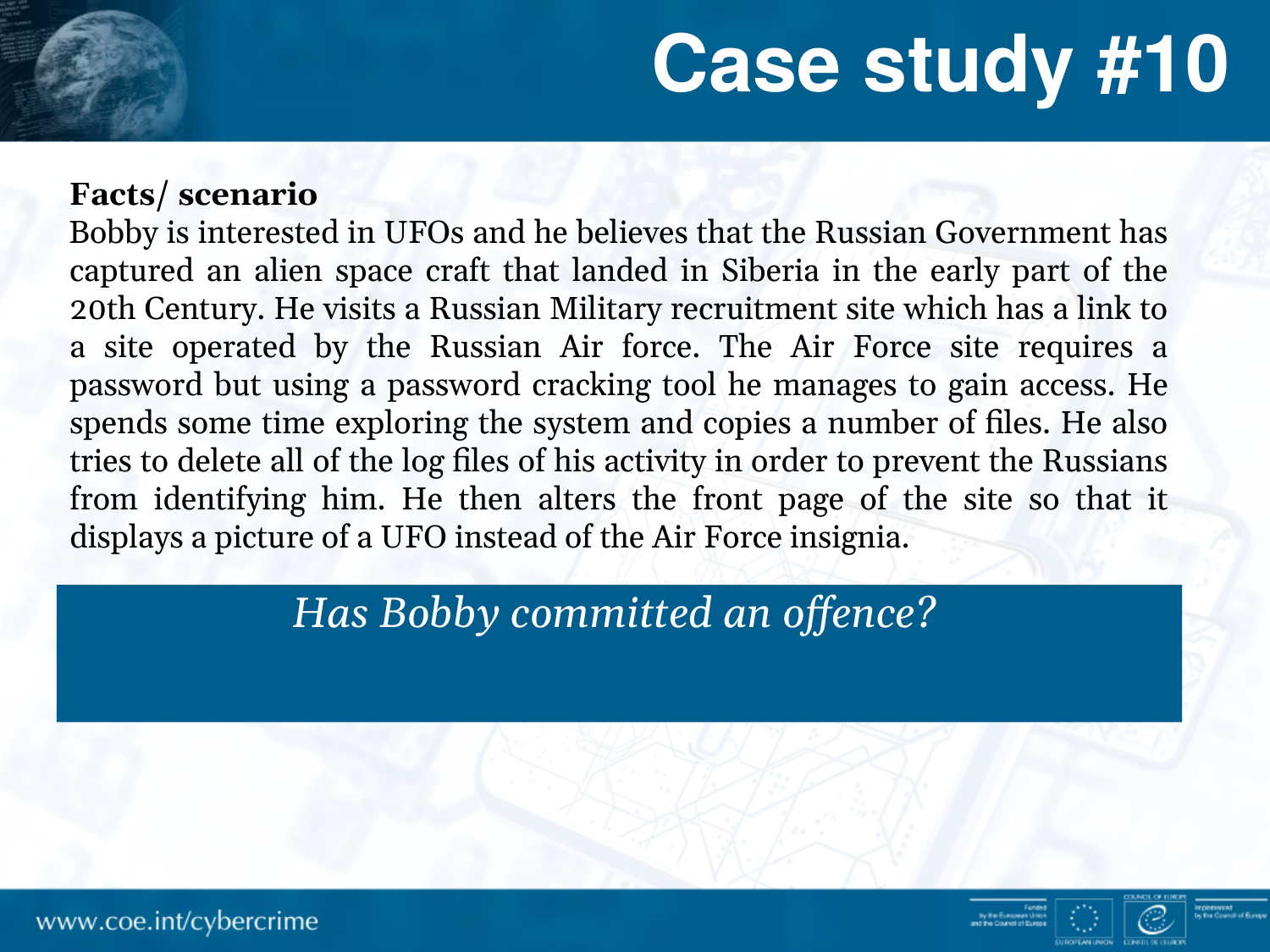

# Case study #10
Facts/ scenario
Bobby is interested in UFOs and he believes that the Russian Government has captured an alien space craft that landed in Siberia in the early part of the 20th Century. He visits a Russian Military recruitment site which has a link to a site operated by the Russian Air force. The Air Force site requires a password but using a password cracking tool he manages to gain access. He spends some time exploring the system and copies a number of files. He also tries to delete all of the log files of his activity in order to prevent the Russians from identifying him. He then alters the front page of the site so that it displays a picture of a UFO instead of the Air Force insignia.

Has Bobby committed an offence?